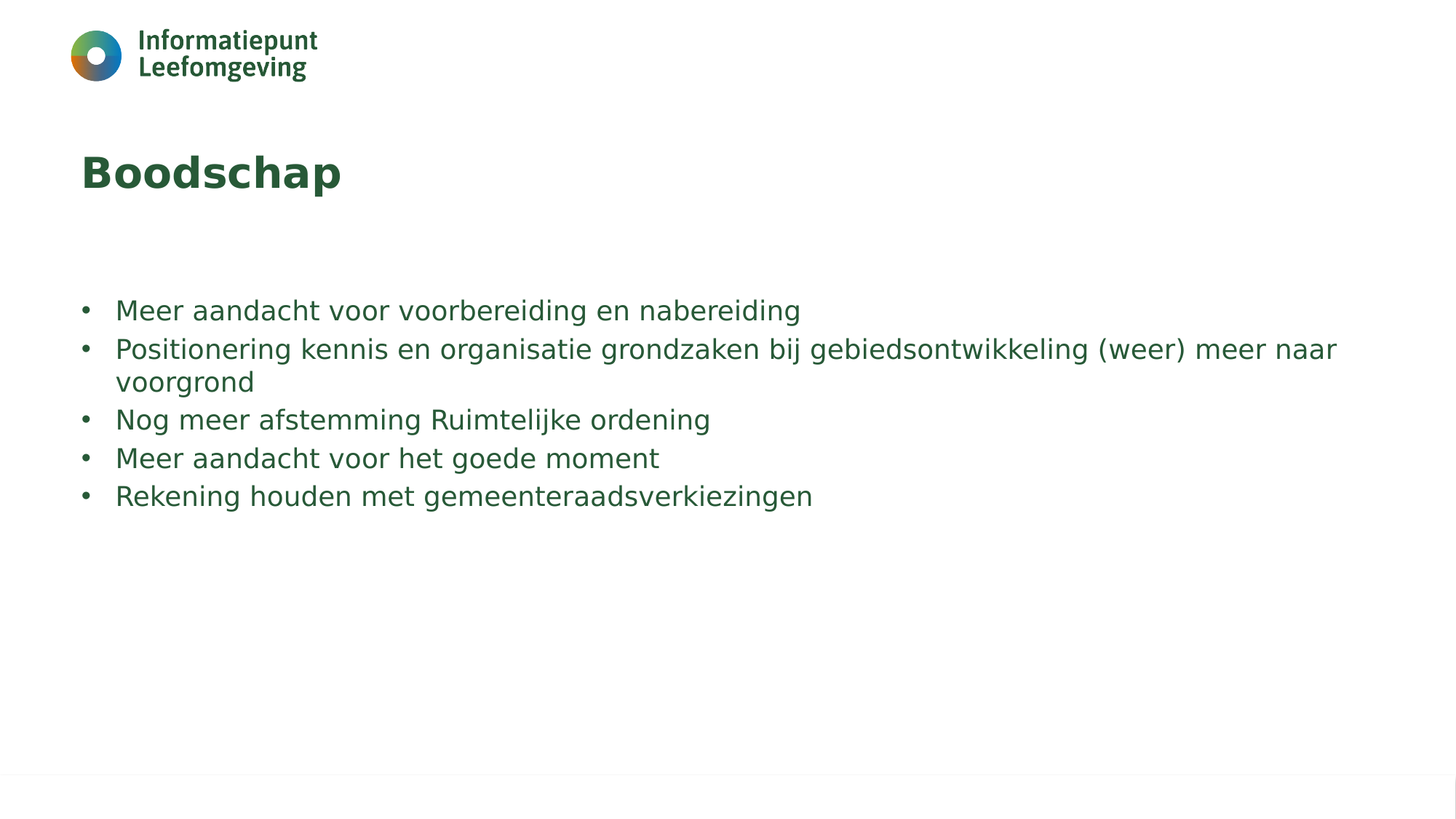

# Boodschap
Meer aandacht voor voorbereiding en nabereiding
Positionering kennis en organisatie grondzaken bij gebiedsontwikkeling (weer) meer naar voorgrond
Nog meer afstemming Ruimtelijke ordening
Meer aandacht voor het goede moment
Rekening houden met gemeenteraadsverkiezingen